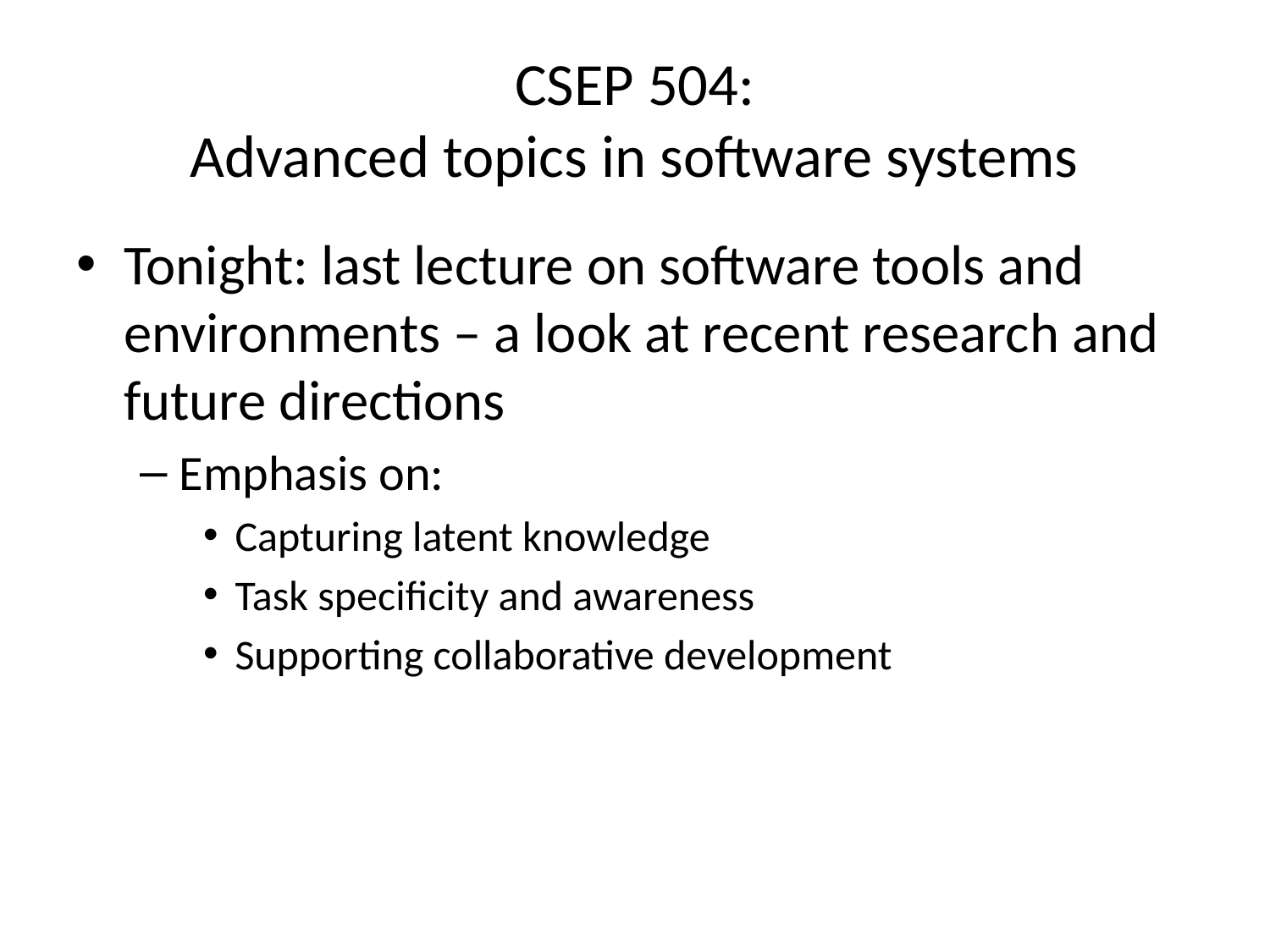

# CSEP 504: Advanced topics in software systems
Tonight: last lecture on software tools and environments – a look at recent research and future directions
Emphasis on:
Capturing latent knowledge
Task specificity and awareness
Supporting collaborative development